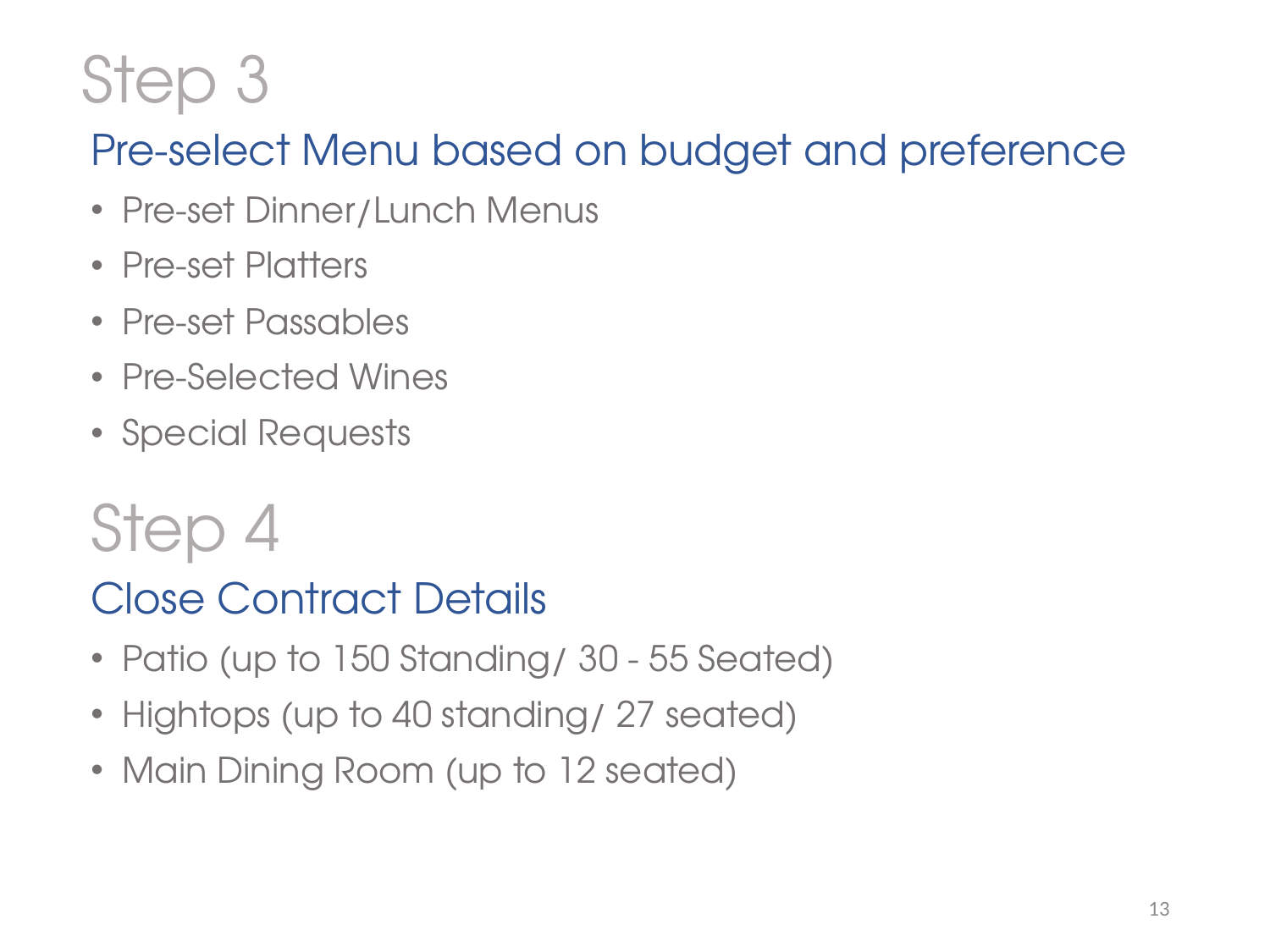

Step 3
Pre-select Menu based on budget and preference
Pre-set Dinner/Lunch Menus
Pre-set Platters
Pre-set Passables
Pre-Selected Wines
Special Requests
Step 4
Close Contract Details
Patio (up to 150 Standing/ 30 - 55 Seated)
Hightops (up to 40 standing/ 27 seated)
Main Dining Room (up to 12 seated)

13